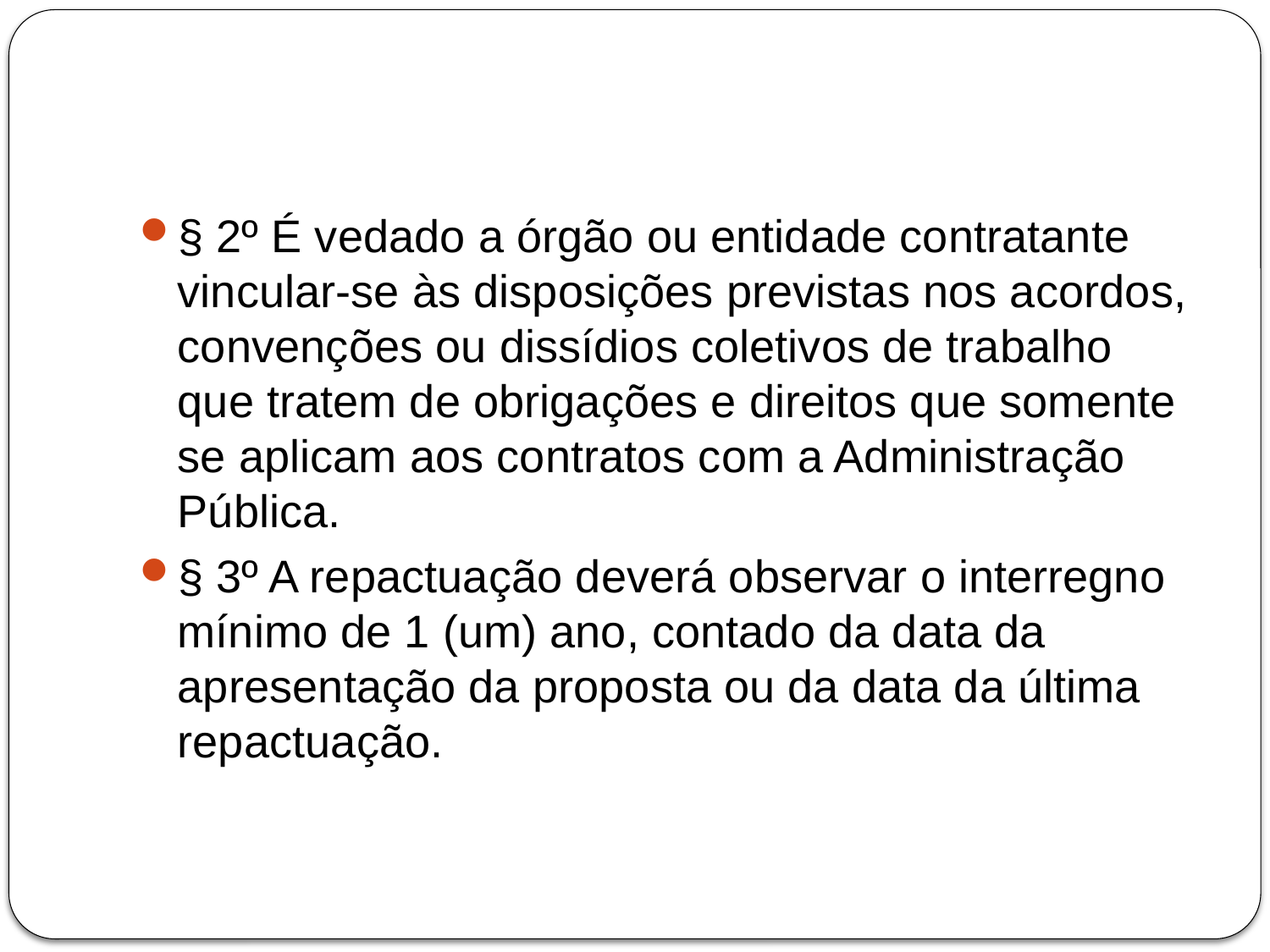

#
§ 2º É vedado a órgão ou entidade contratante vincular-se às disposições previstas nos acordos, convenções ou dissídios coletivos de trabalho que tratem de obrigações e direitos que somente se aplicam aos contratos com a Administração Pública.
§ 3º A repactuação deverá observar o interregno mínimo de 1 (um) ano, contado da data da apresentação da proposta ou da data da última repactuação.